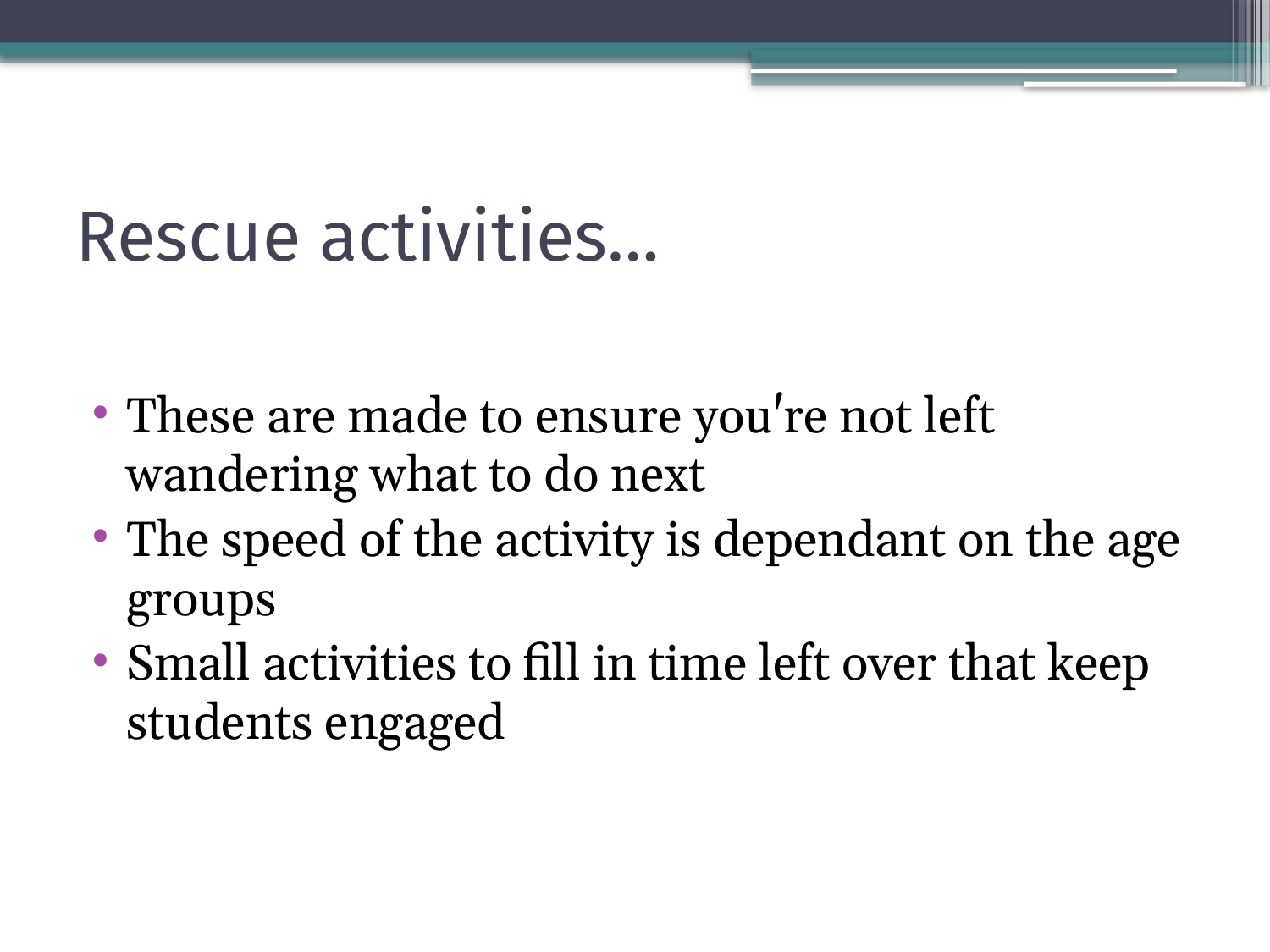

# Rescue activities…

These are made to ensure you're not left wandering what to do next
The speed of the activity is dependant on the age groups
Small activities to fill in time left over that keep students engaged